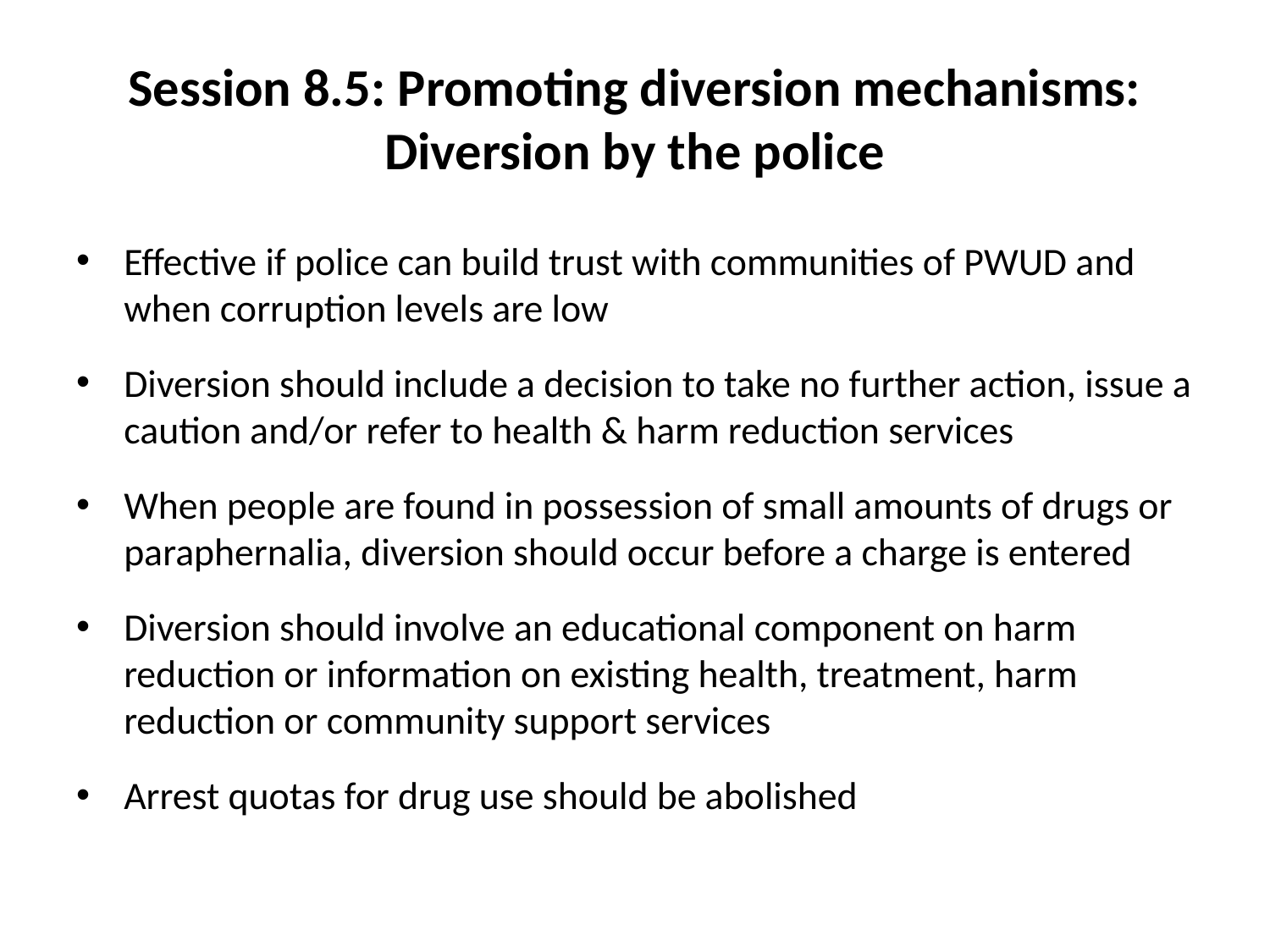

# Session 8.5: Promoting diversion mechanisms: Diversion by the police
Effective if police can build trust with communities of PWUD and when corruption levels are low
Diversion should include a decision to take no further action, issue a caution and/or refer to health & harm reduction services
When people are found in possession of small amounts of drugs or paraphernalia, diversion should occur before a charge is entered
Diversion should involve an educational component on harm reduction or information on existing health, treatment, harm reduction or community support services
Arrest quotas for drug use should be abolished